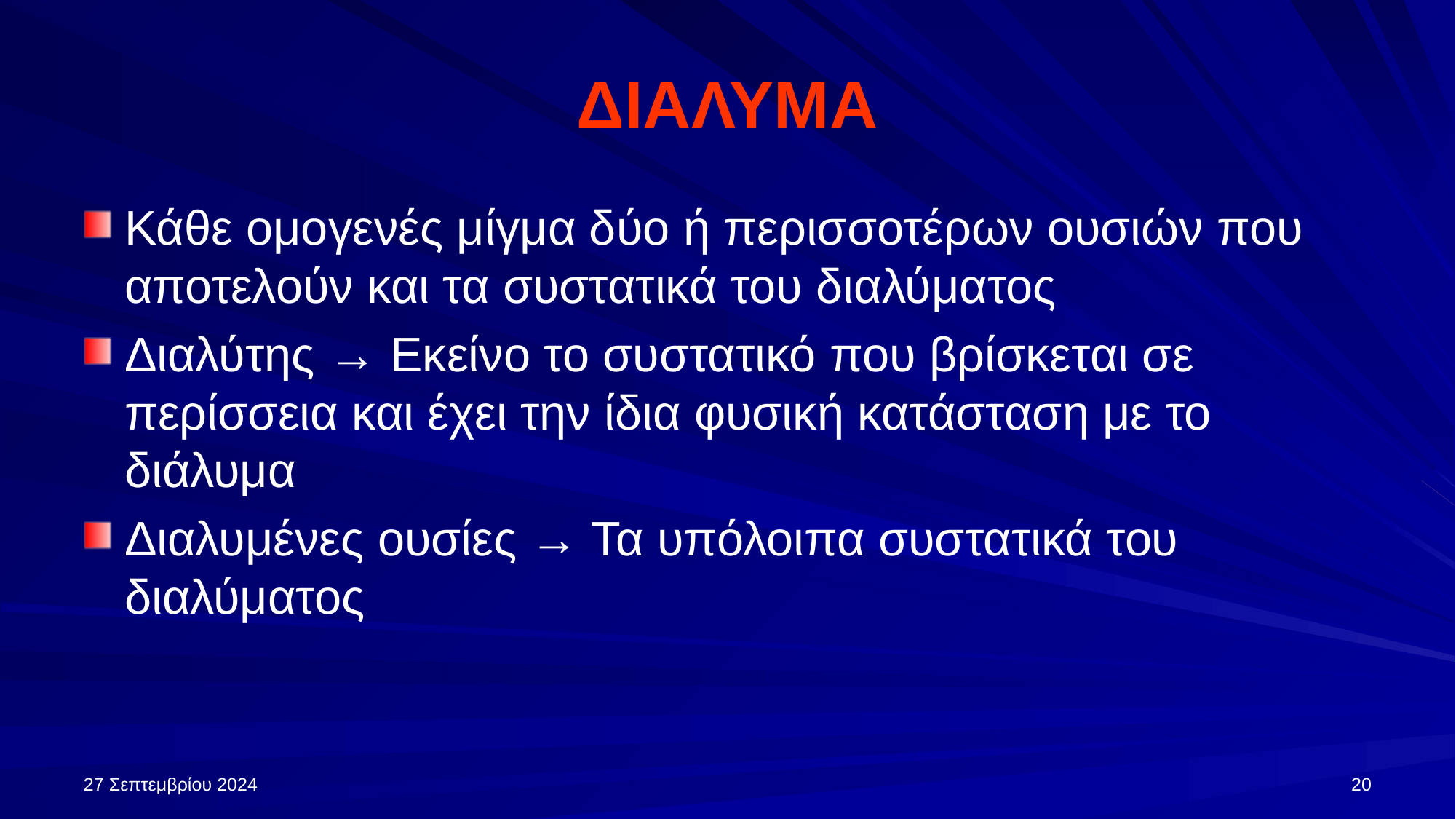

# ΔΙΑΛΥΜΑ
Κάθε ομογενές μίγμα δύο ή περισσοτέρων ουσιών που αποτελούν και τα συστατικά του διαλύματος
Διαλύτης → Εκείνο το συστατικό που βρίσκεται σε περίσσεια και έχει την ίδια φυσική κατάσταση με το διάλυμα
Διαλυμένες ουσίες → Τα υπόλοιπα συστατικά του διαλύματος
27 Σεπτεμβρίου 2024
20